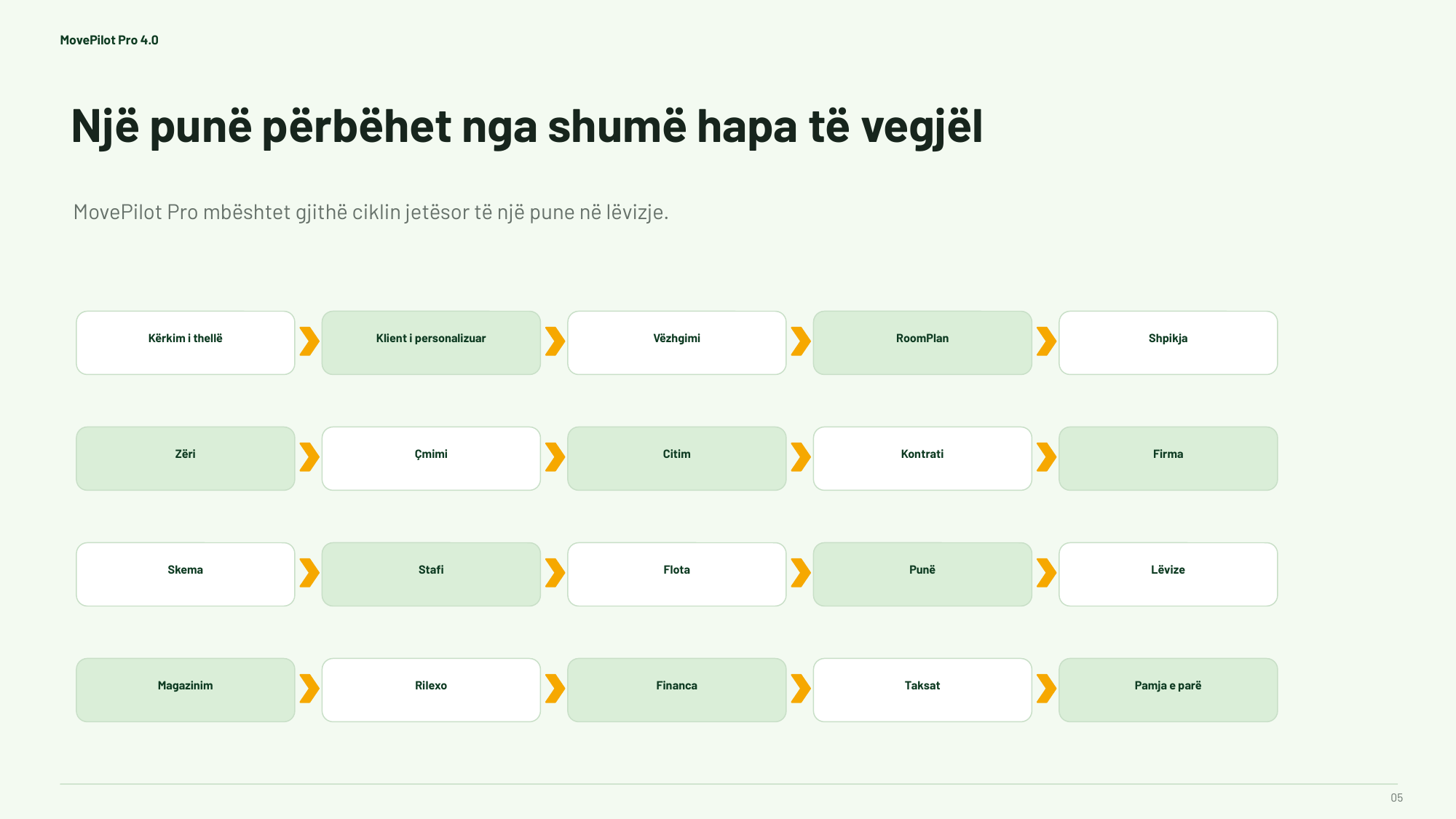

MovePilot Pro 4.0
Një punë përbëhet nga shumë hapa të vegjël
MovePilot Pro mbështet gjithë ciklin jetësor të një pune në lëvizje.

Kërkim i thellë
Klient i personalizuar
Vëzhgimi
RoomPlan
Shpikja

Zëri
Çmimi
Citim
Kontrati
Firma

Skema
Stafi
Flota
Punë
Lëvize

Magazinim
Rilexo
Financa
Taksat
Pamja e parë

05